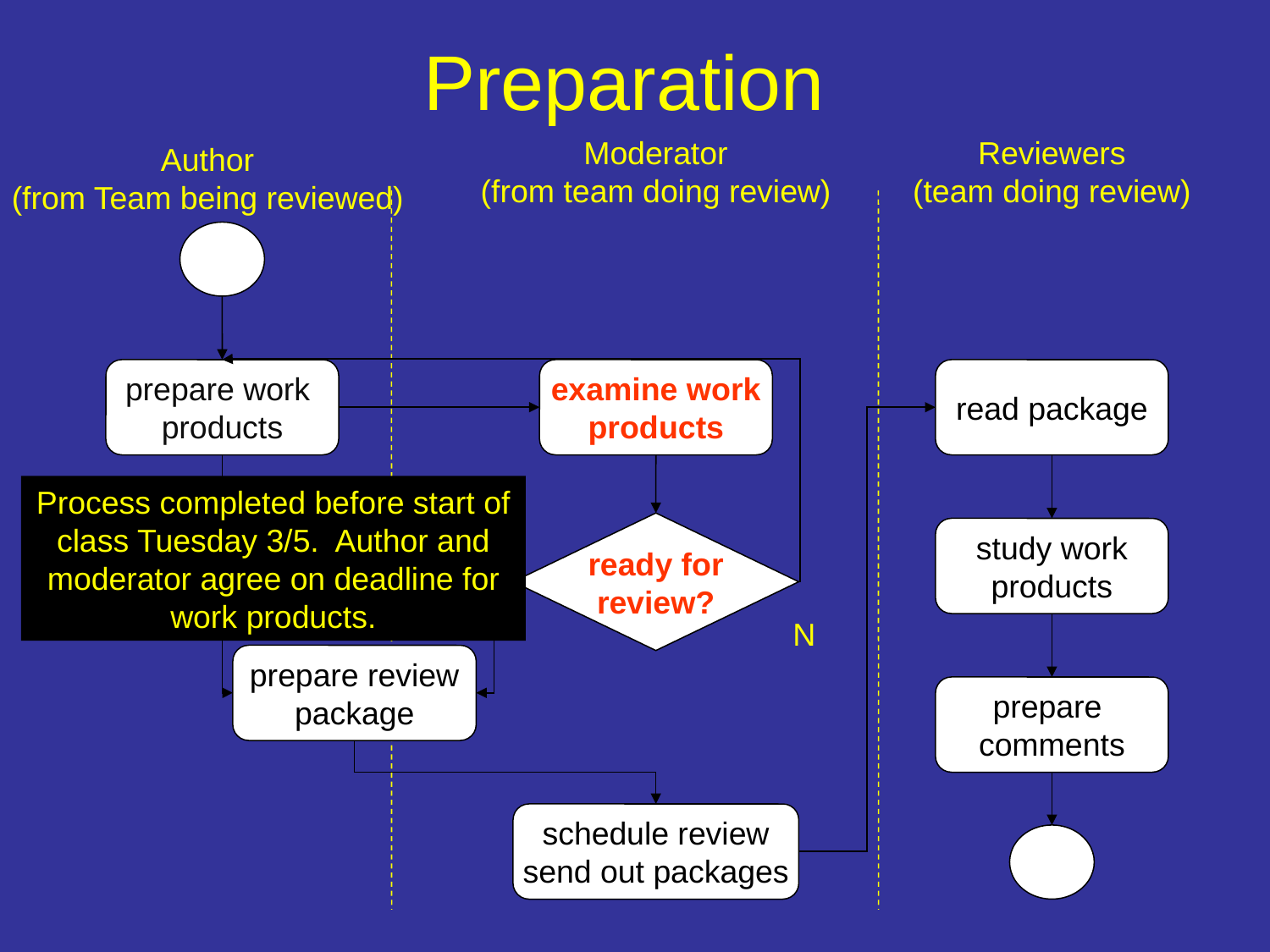

# Preparation
Moderator
(from team doing review)
Reviewers
(team doing review)
Author
(from Team being reviewed)

prepare work
products
examine work
products
read package
Process completed before start of class Tuesday 3/5.  Author and moderator agree on deadline for work products.
ready for
review?
study work
products
Y
N
prepare review
package
prepare
comments
schedule review
send out packages